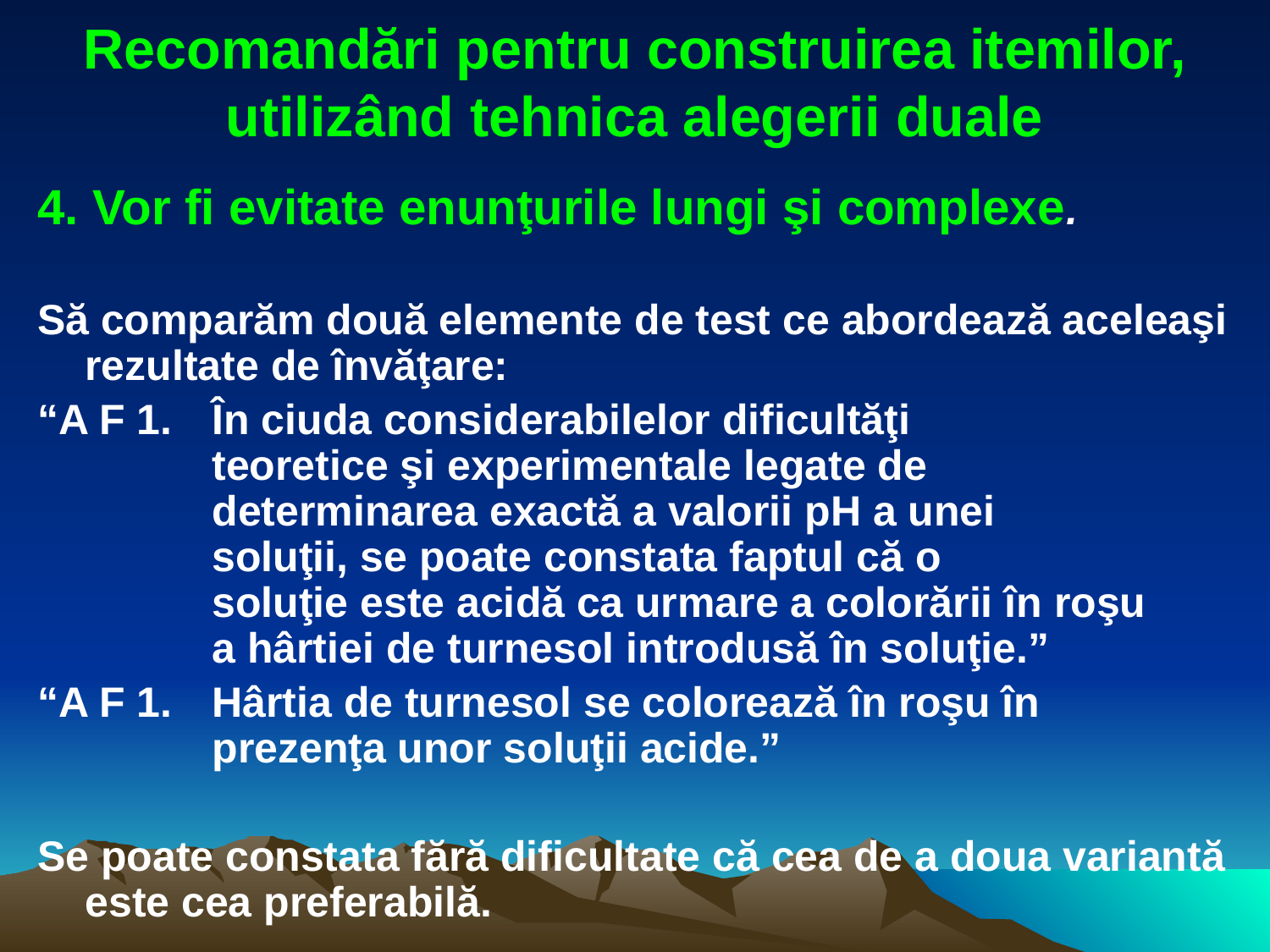

# Recomandări pentru construirea itemilor, utilizând tehnica alegerii duale
4. Vor fi evitate enunţurile lungi şi complexe.

Să comparăm două elemente de test ce abordează aceleaşi rezultate de învăţare:
“A F 1. 	În ciuda considerabilelor dificultăţi 				teoretice şi experimentale legate de 				determinarea exactă a valorii pH a unei 			soluţii, se poate constata faptul că o 				soluţie este acidă ca urmare a colorării în roşu 		a hârtiei de turnesol introdusă în soluţie.”
“A F 1. 	Hârtia de turnesol se colorează în roşu în 			prezenţa unor soluţii acide.”

Se poate constata fără dificultate că cea de a doua variantă este cea preferabilă.